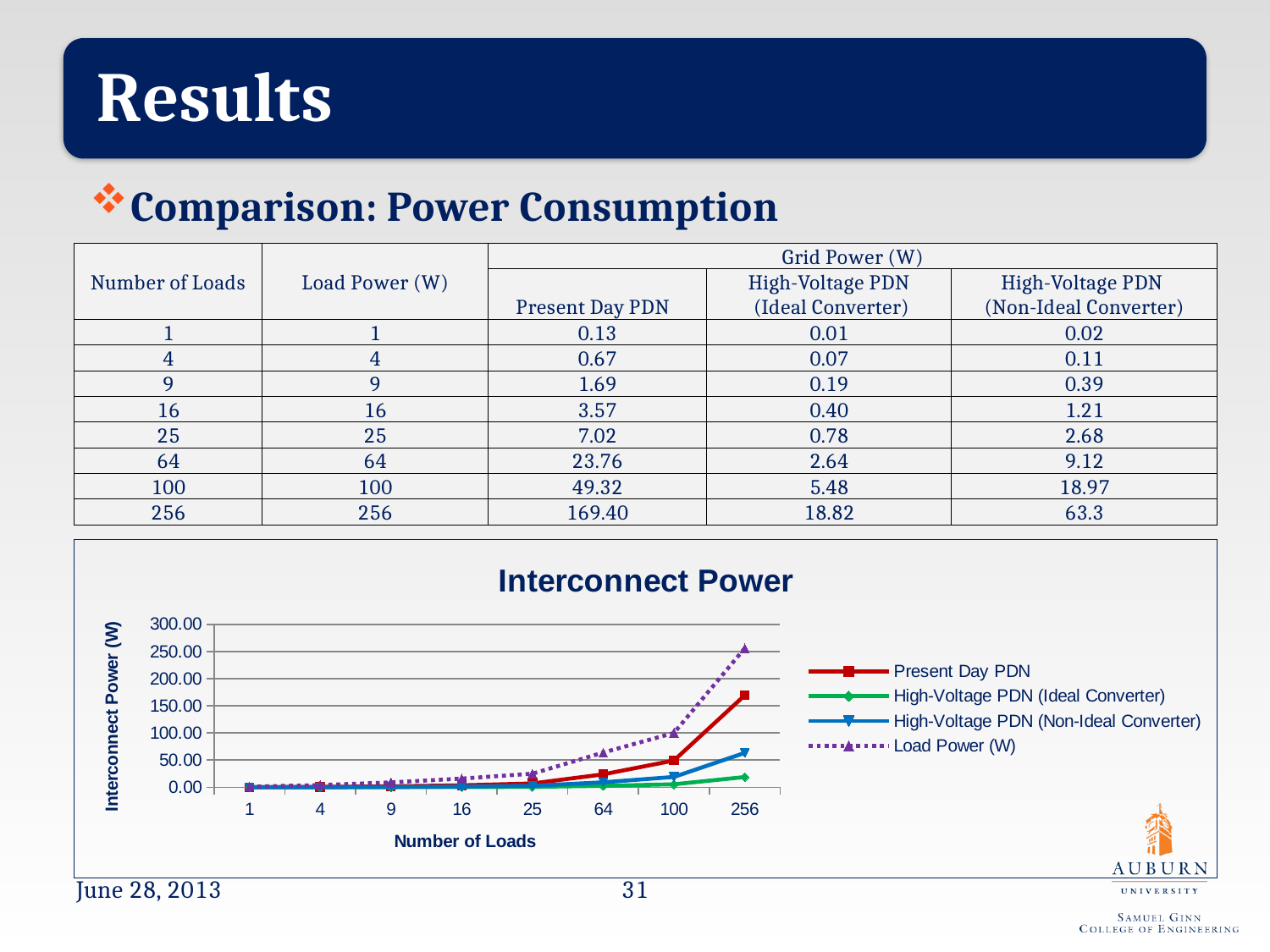

Results
Comparison: Power Consumption
| Number of Loads | Load Power (W) | Grid Power (W) |  |  |
| --- | --- | --- | --- | --- |
|  |  | Present Day PDN | High-Voltage PDN (Ideal Converter) | High-Voltage PDN (Non-Ideal Converter) |
| 1 | 1 | 0.13 | 0.01 | 0.02 |
| 4 | 4 | 0.67 | 0.07 | 0.11 |
| 9 | 9 | 1.69 | 0.19 | 0.39 |
| 16 | 16 | 3.57 | 0.40 | 1.21 |
| 25 | 25 | 7.02 | 0.78 | 2.68 |
| 64 | 64 | 23.76 | 2.64 | 9.12 |
| 100 | 100 | 49.32 | 5.48 | 18.97 |
| 256 | 256 | 169.40 | 18.82 | 63.3 |

### Chart: Interconnect Power

| Category | Present Day PDN   | High-Voltage PDN (Ideal Converter) | High-Voltage PDN (Non-Ideal Converter) | Load Power (W) |
|---|---|---|---|---|
| 1 | 0.13 | 0.014444444444444446 | 0.02 | 1.0 |
| 4 | 0.67 | 0.07444444444444445 | 0.11 | 4.0 |
| 9 | 1.69 | 0.18777777777777777 | 0.39 | 9.0 |
| 16 | 3.57 | 0.39666666666666667 | 1.21 | 16.0 |
| 25 | 7.02 | 0.7799999999999999 | 2.68 | 25.0 |
| 64 | 23.76 | 2.64 | 9.12 | 64.0 |
| 100 | 49.32 | 5.48 | 18.97 | 100.0 |
| 256 | 169.4 | 18.82 | 63.3 | 256.0 |
June 28, 2013
31